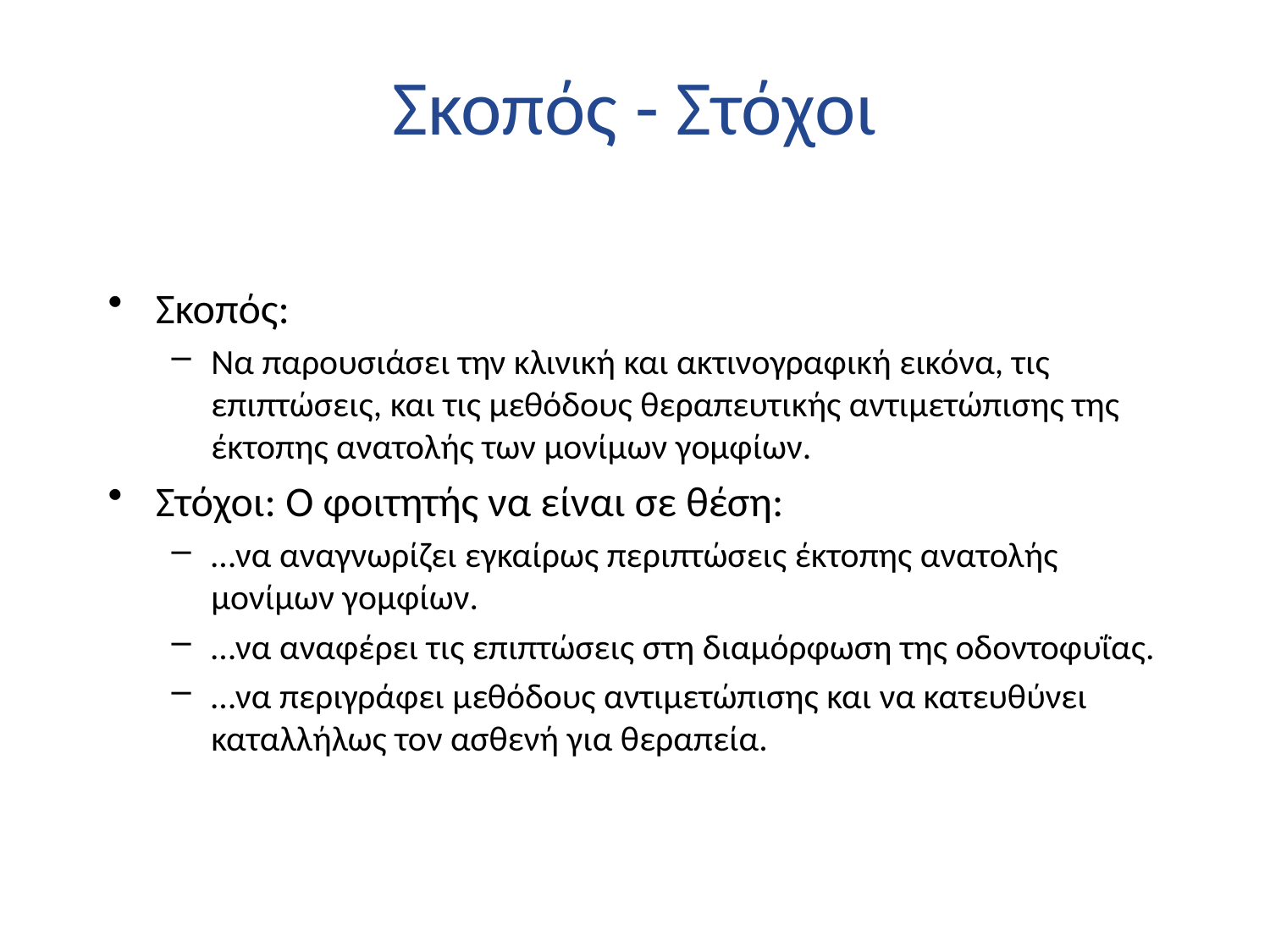

# Σκοπός - Στόχοι
Σκοπός:
Να παρουσιάσει την κλινική και ακτινογραφική εικόνα, τις επιπτώσεις, και τις μεθόδους θεραπευτικής αντιμετώπισης της έκτοπης ανατολής των μονίμων γομφίων.
Στόχοι: Ο φοιτητής να είναι σε θέση:
…να αναγνωρίζει εγκαίρως περιπτώσεις έκτοπης ανατολής μονίμων γομφίων.
…να αναφέρει τις επιπτώσεις στη διαμόρφωση της οδοντοφυΐας.
…να περιγράφει μεθόδους αντιμετώπισης και να κατευθύνει καταλλήλως τον ασθενή για θεραπεία.